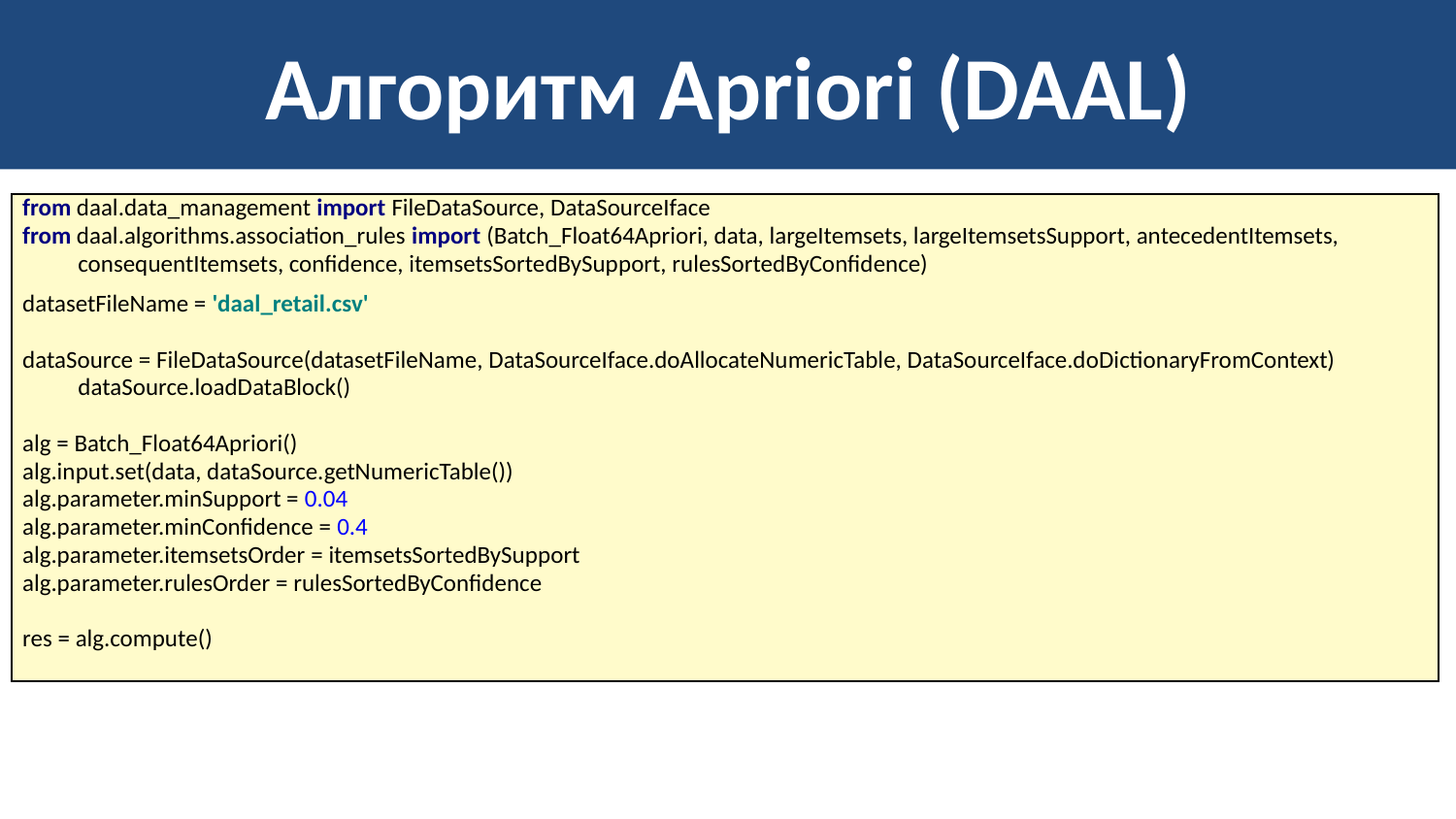

# Алгоритм Apriori (DAAL)
| from daal.data\_management import FileDataSource, DataSourceIface from daal.algorithms.association\_rules import (Batch\_Float64Apriori, data, largeItemsets, largeItemsetsSupport, antecedentItemsets, consequentItemsets, confidence, itemsetsSortedBySupport, rulesSortedByConfidence) datasetFileName = 'daal\_retail.csv' dataSource = FileDataSource(datasetFileName, DataSourceIface.doAllocateNumericTable, DataSourceIface.doDictionaryFromContext) dataSource.loadDataBlock() alg = Batch\_Float64Apriori() alg.input.set(data, dataSource.getNumericTable()) alg.parameter.minSupport = 0.04 alg.parameter.minConfidence = 0.4 alg.parameter.itemsetsOrder = itemsetsSortedBySupport alg.parameter.rulesOrder = rulesSortedByConfidence res = alg.compute() |
| --- |